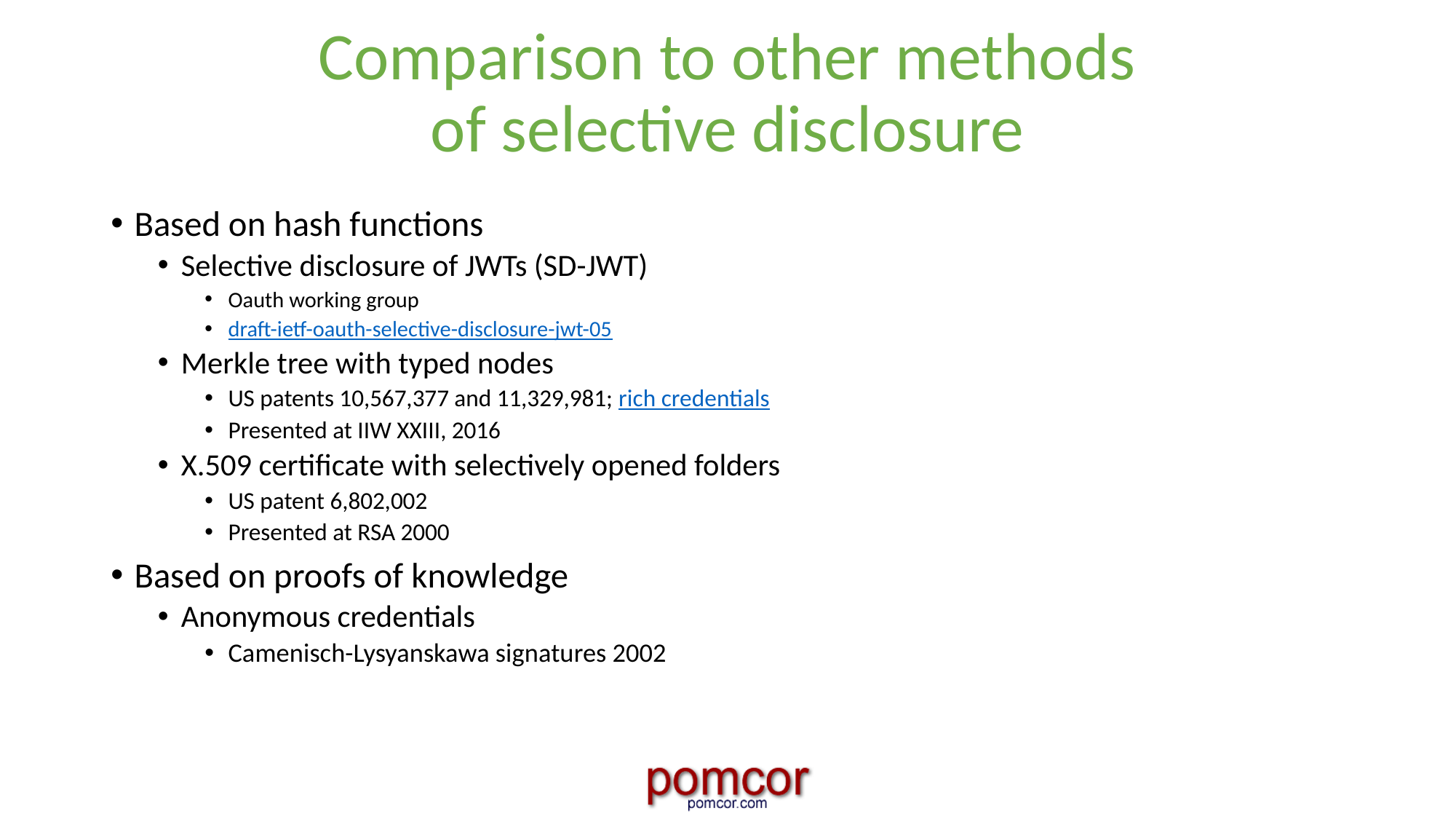

# Comparison to other methods of selective disclosure
Based on hash functions
Selective disclosure of JWTs (SD-JWT)
Oauth working group
draft-ietf-oauth-selective-disclosure-jwt-05
Merkle tree with typed nodes
US patents 10,567,377 and 11,329,981; rich credentials
Presented at IIW XXIII, 2016
X.509 certificate with selectively opened folders
US patent 6,802,002
Presented at RSA 2000
Based on proofs of knowledge
Anonymous credentials
Camenisch-Lysyanskawa signatures 2002